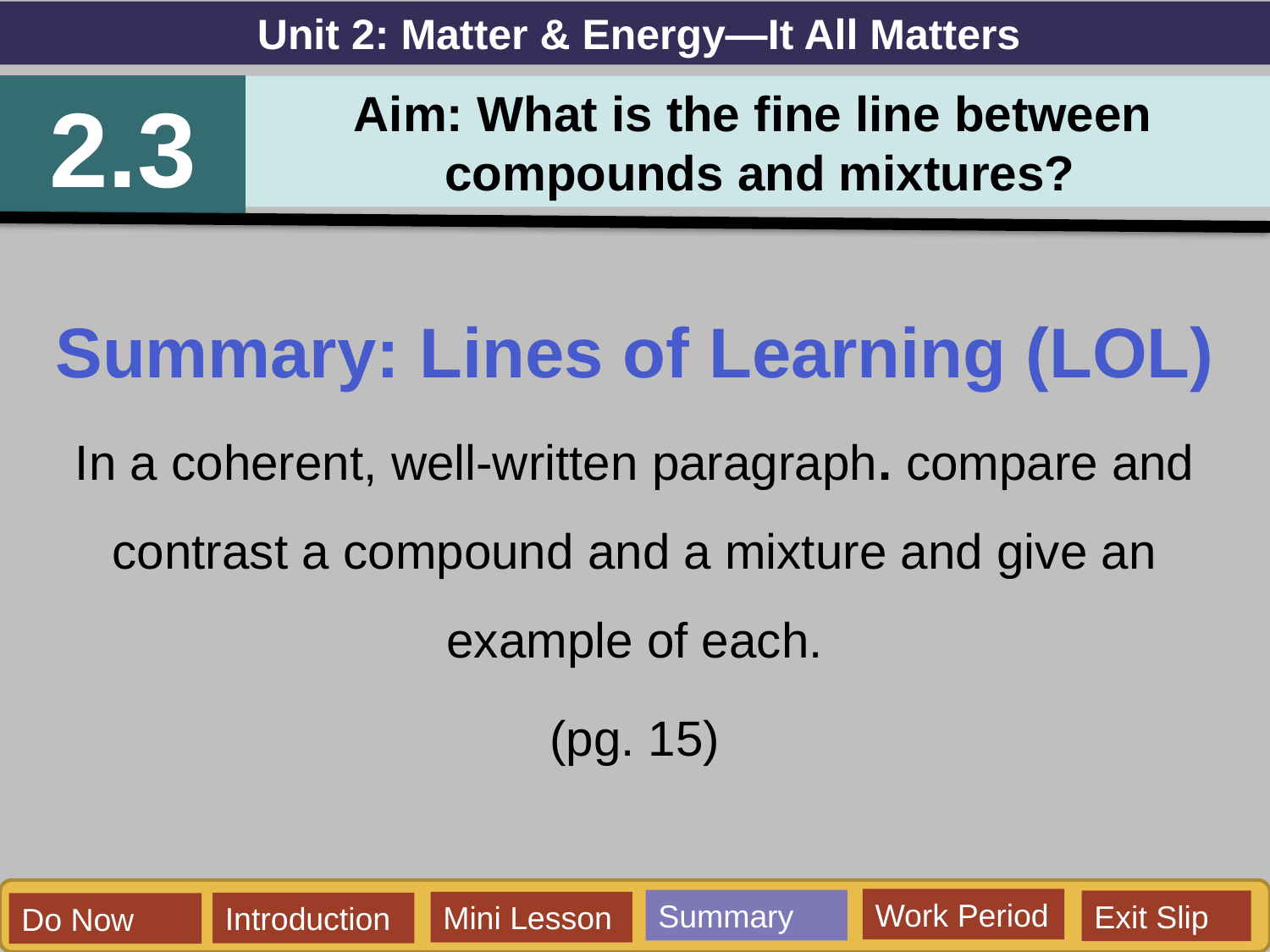

Unit 2: Matter & Energy—It All Matters
2.3
Aim: What is the fine line between
compounds and mixtures?
Summary: Lines of Learning (LOL)
In a coherent, well-written paragraph. compare and contrast a compound and a mixture and give an example of each.
 (pg. 15)

Work Period
Summary
Exit Slip
Mini Lesson
Introduction
Do Now